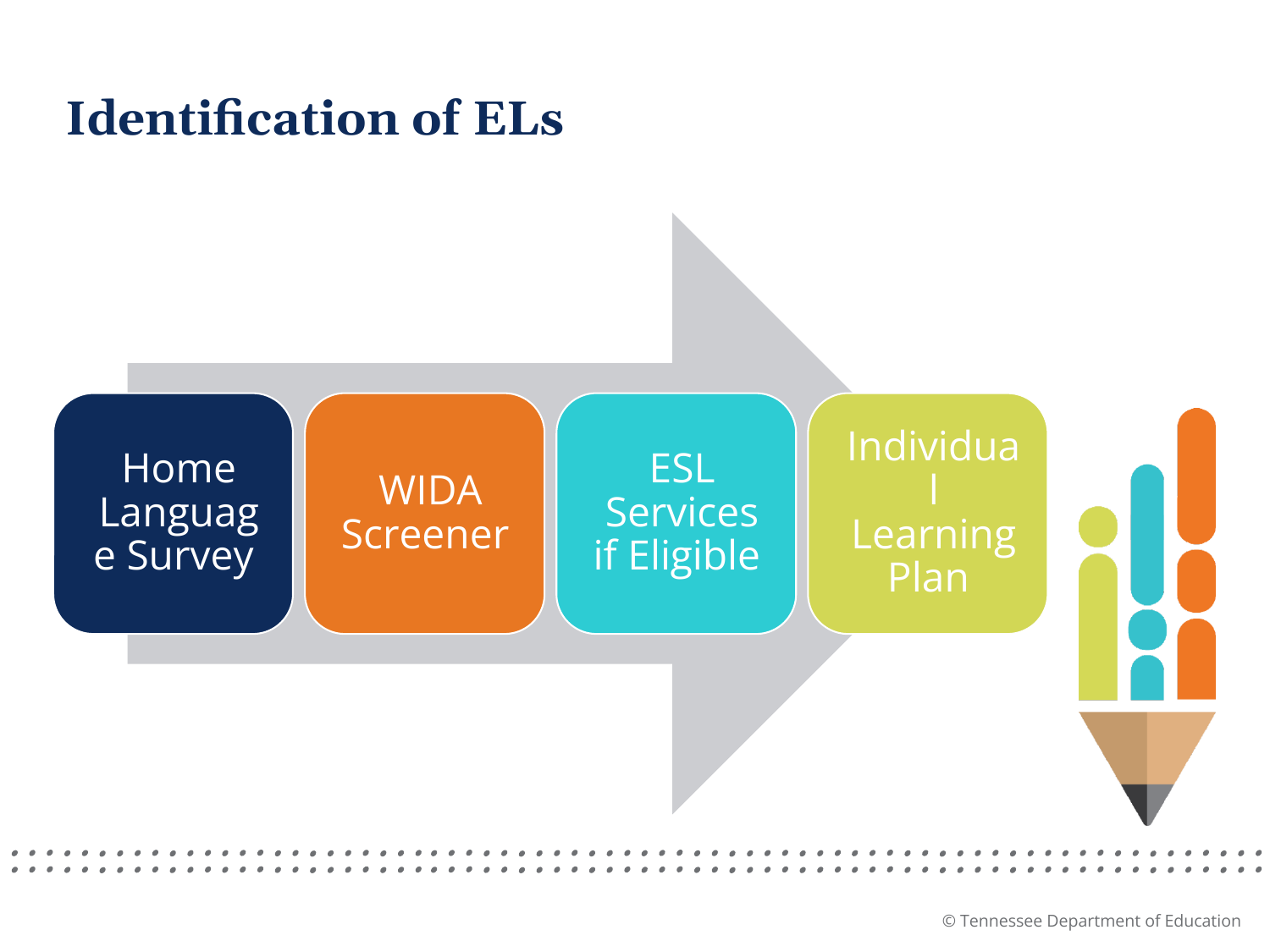

# Identification of ELs
Home Language Survey
WIDA Screener
ESL Services if Eligible
Individual Learning Plan